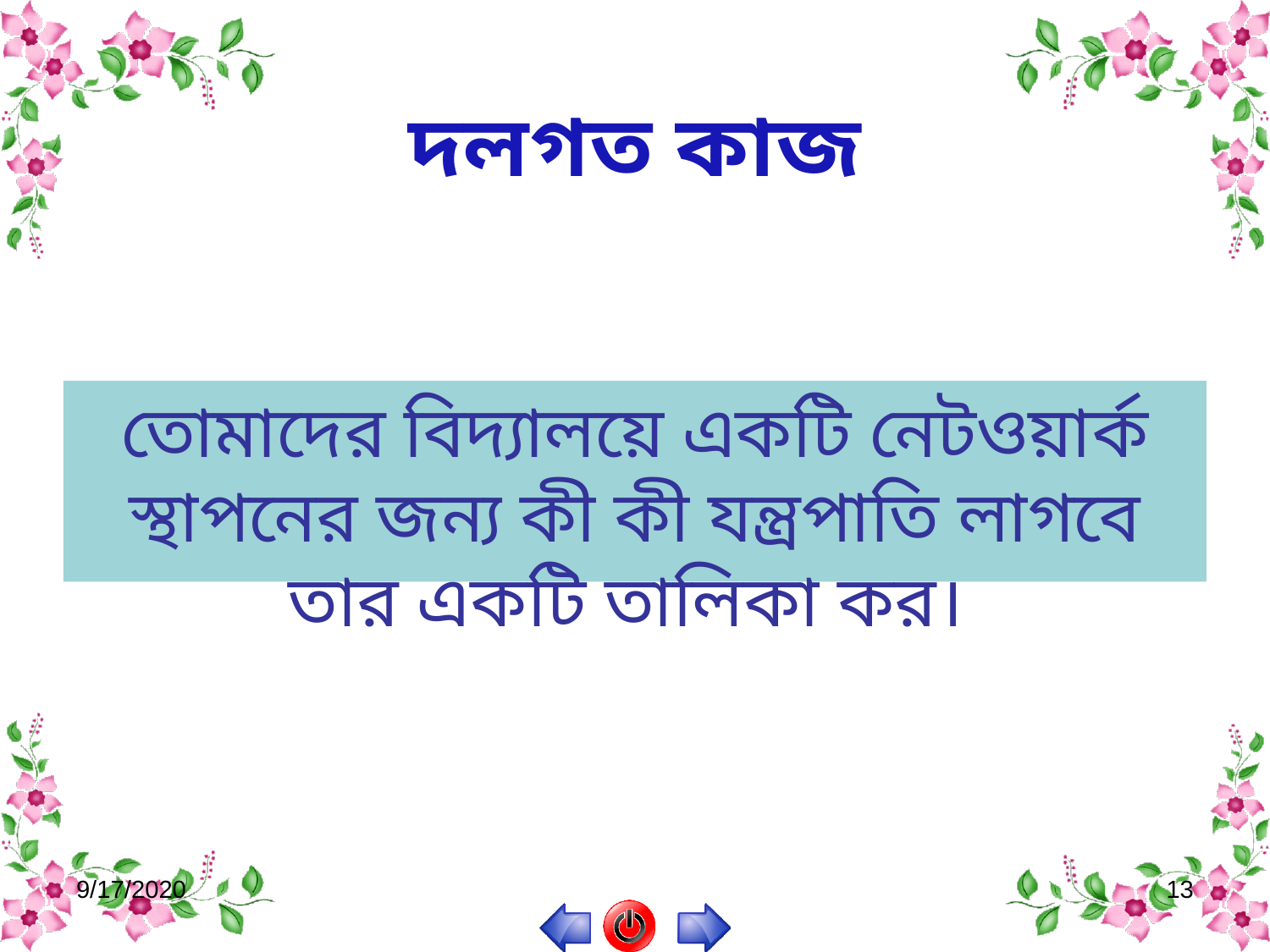

# দলগত কাজ
তোমাদের বিদ্যালয়ে একটি নেটওয়ার্ক স্থাপনের জন্য কী কী যন্ত্রপাতি লাগবে তার একটি তালিকা কর।
9/17/2020
13